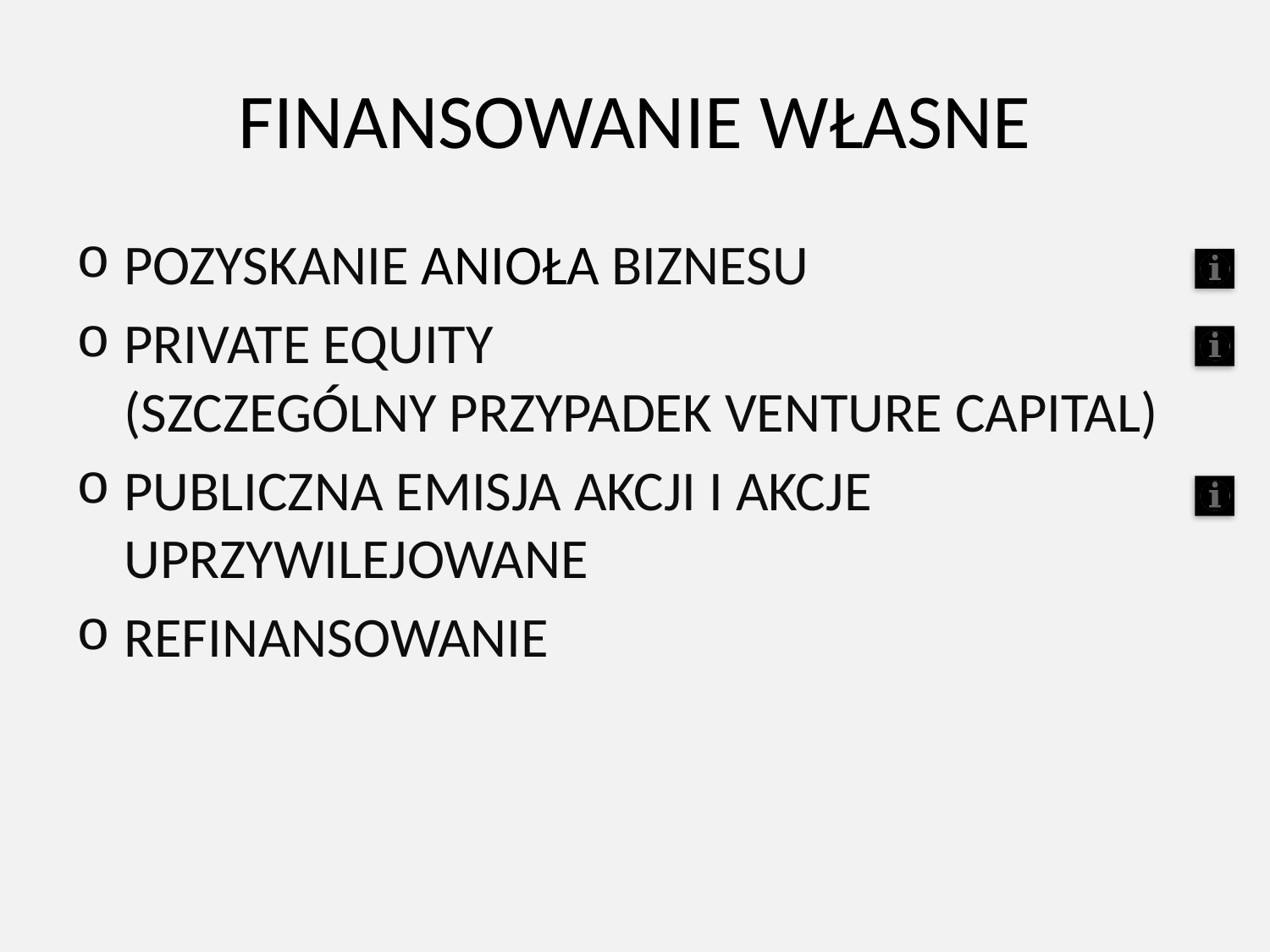

# FINANSOWANIE WŁASNE
POZYSKANIE ANIOŁA BIZNESU
PRIVATE EQUITY
(SZCZEGÓLNY PRZYPADEK VENTURE CAPITAL)
PUBLICZNA EMISJA AKCJI I AKCJE UPRZYWILEJOWANE
REFINANSOWANIE